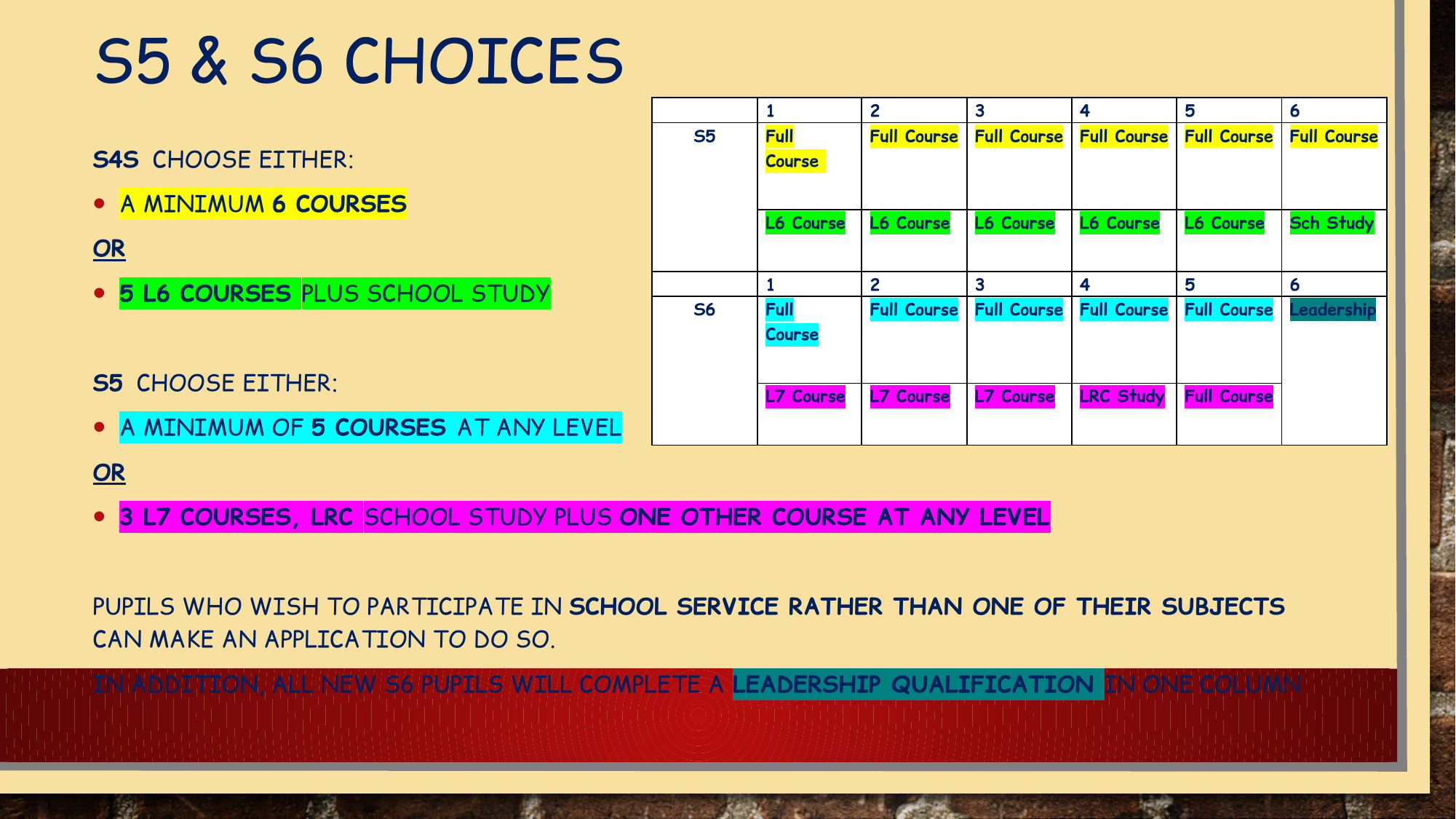

# S5 & S6 Choices
|  | 1 | 2 | 3 | 4 | 5 | 6 |
| --- | --- | --- | --- | --- | --- | --- |
| S5 | Full Course | Full Course | Full Course | Full Course | Full Course | Full Course |
|  | L6 Course | L6 Course | L6 Course | L6 Course | L6 Course | Sch Study |
|  | 1 | 2 | 3 | 4 | 5 | 6 |
| S6 | Full Course | Full Course | Full Course | Full Course | Full Course | Leadership |
|  | L7 Course | L7 Course | L7 Course | LRC Study | Full Course |  |
S4s  choose either:
A minimum 6 courses
or
5 l6 courses plus School Study

S5  choose either:
A minimum of 5 courses at any level
or
3 l7 courses, LRC School study plus one other course at any level

Pupils who wish to participate in school service rather than one of their subjects can make an application to do so.
In addition, all new S6 pupils will complete a Leadership qualification in one column